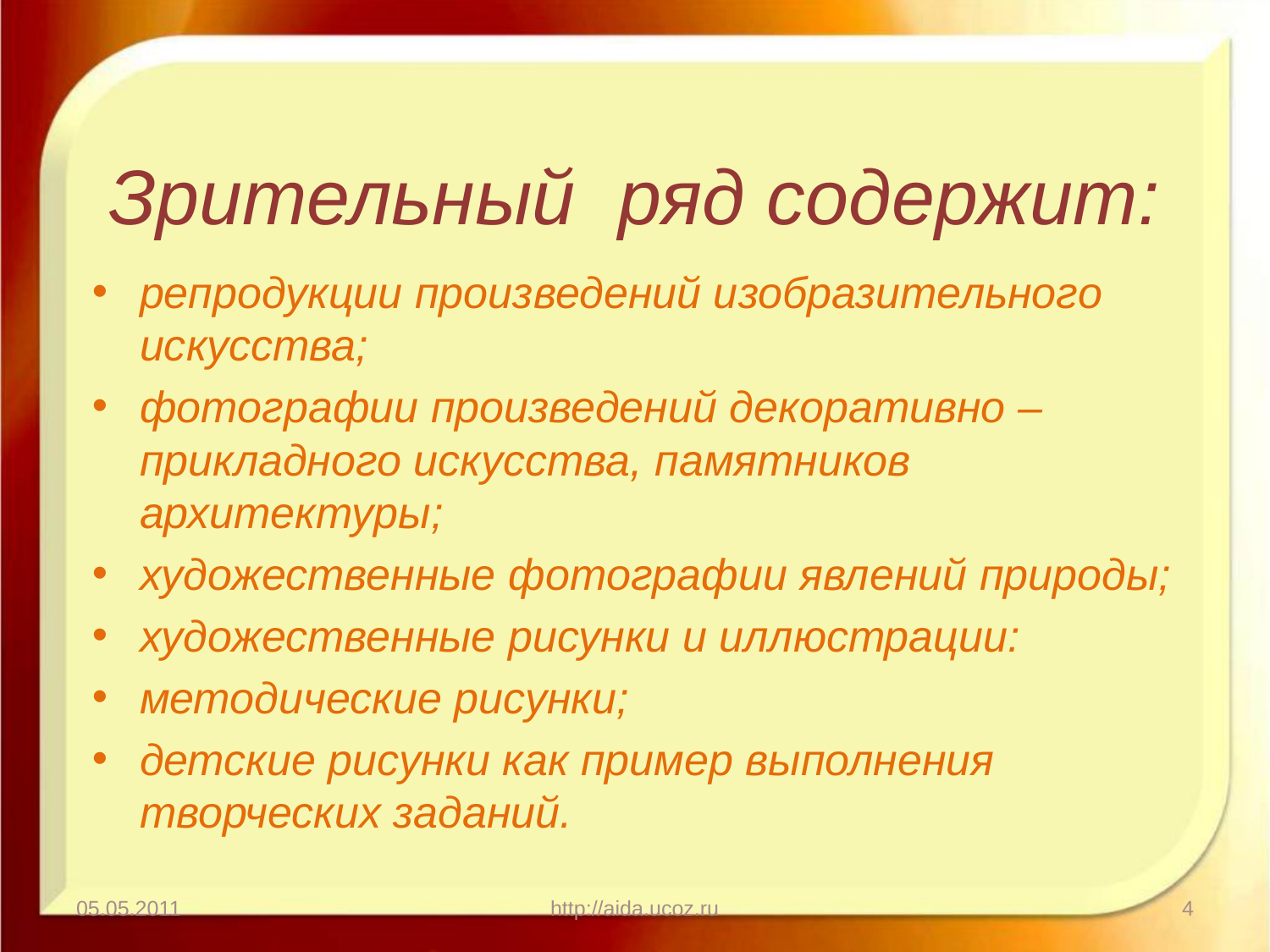

# Зрительный  ряд содержит:
репродукции произведений изобразительного искусства;
фотографии произведений декоративно – прикладного искусства, памятников архитектуры;
художественные фотографии явлений природы;
художественные рисунки и иллюстрации:
методические рисунки;
детские рисунки как пример выполнения творческих заданий.

05.05.2011
http://aida.ucoz.ru
4